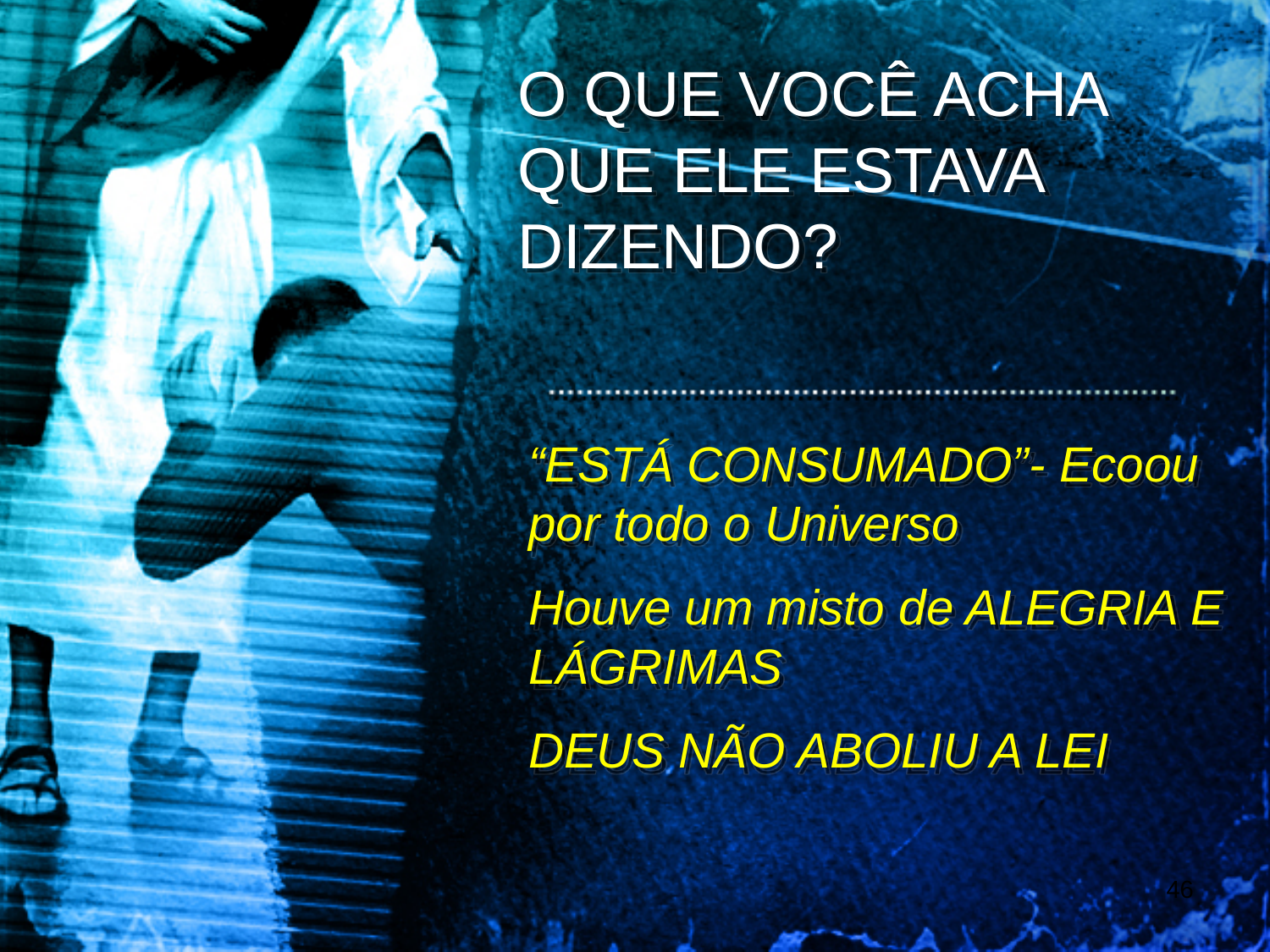

O QUE VOCÊ ACHA QUE ELE ESTAVA DIZENDO?
“ESTÁ CONSUMADO”- Ecoou por todo o Universo
Houve um misto de ALEGRIA E LÁGRIMAS
DEUS NÃO ABOLIU A LEI
46